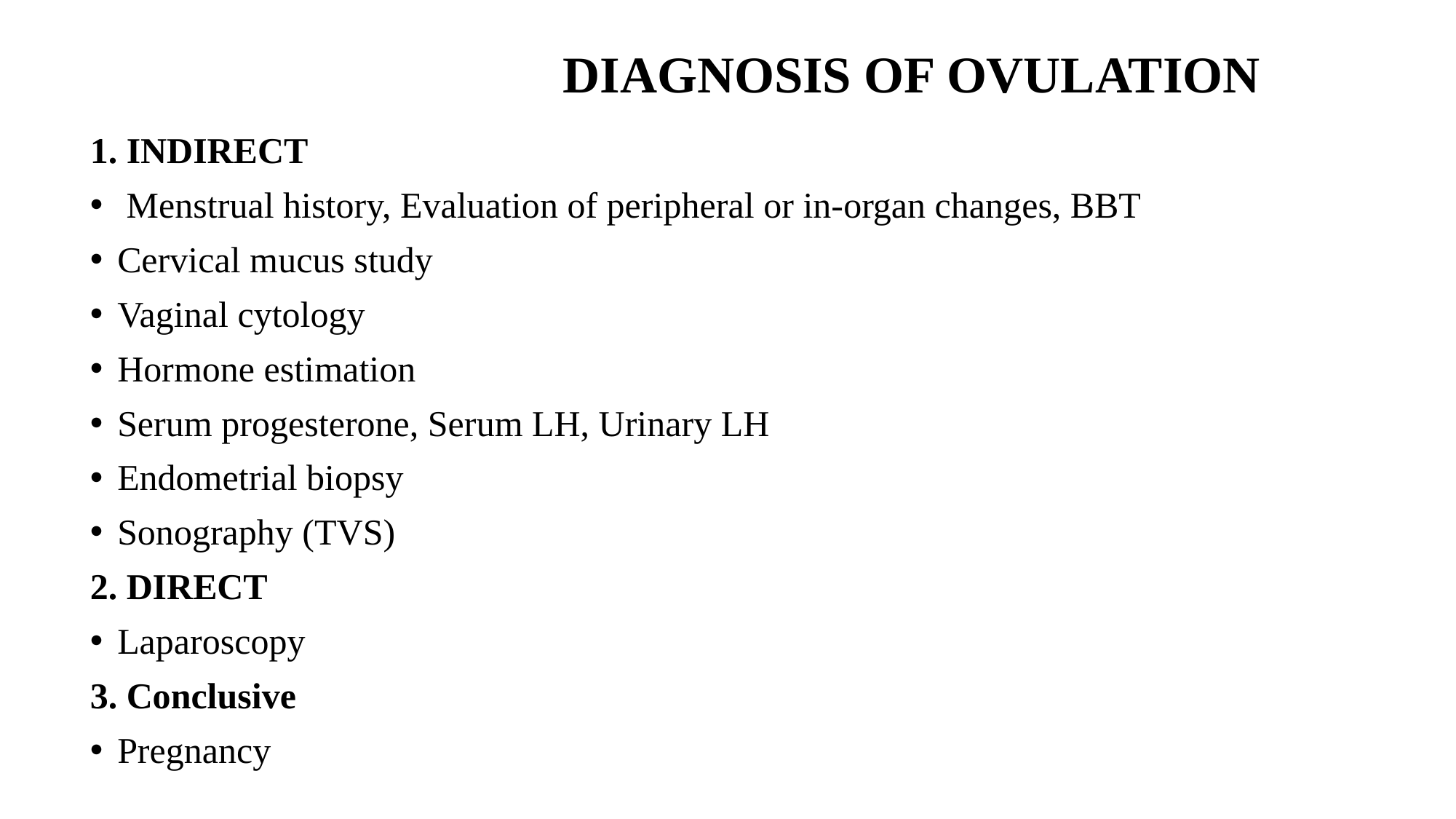

# DIAGNOSIS OF OVULATION
1. INDIRECT
 Menstrual history, Evaluation of peripheral or in-organ changes, BBT
Cervical mucus study
Vaginal cytology
Hormone estimation
Serum progesterone, Serum LH, Urinary LH
Endometrial biopsy
Sonography (TVS)
2. DIRECT
Laparoscopy
3. Conclusive
Pregnancy